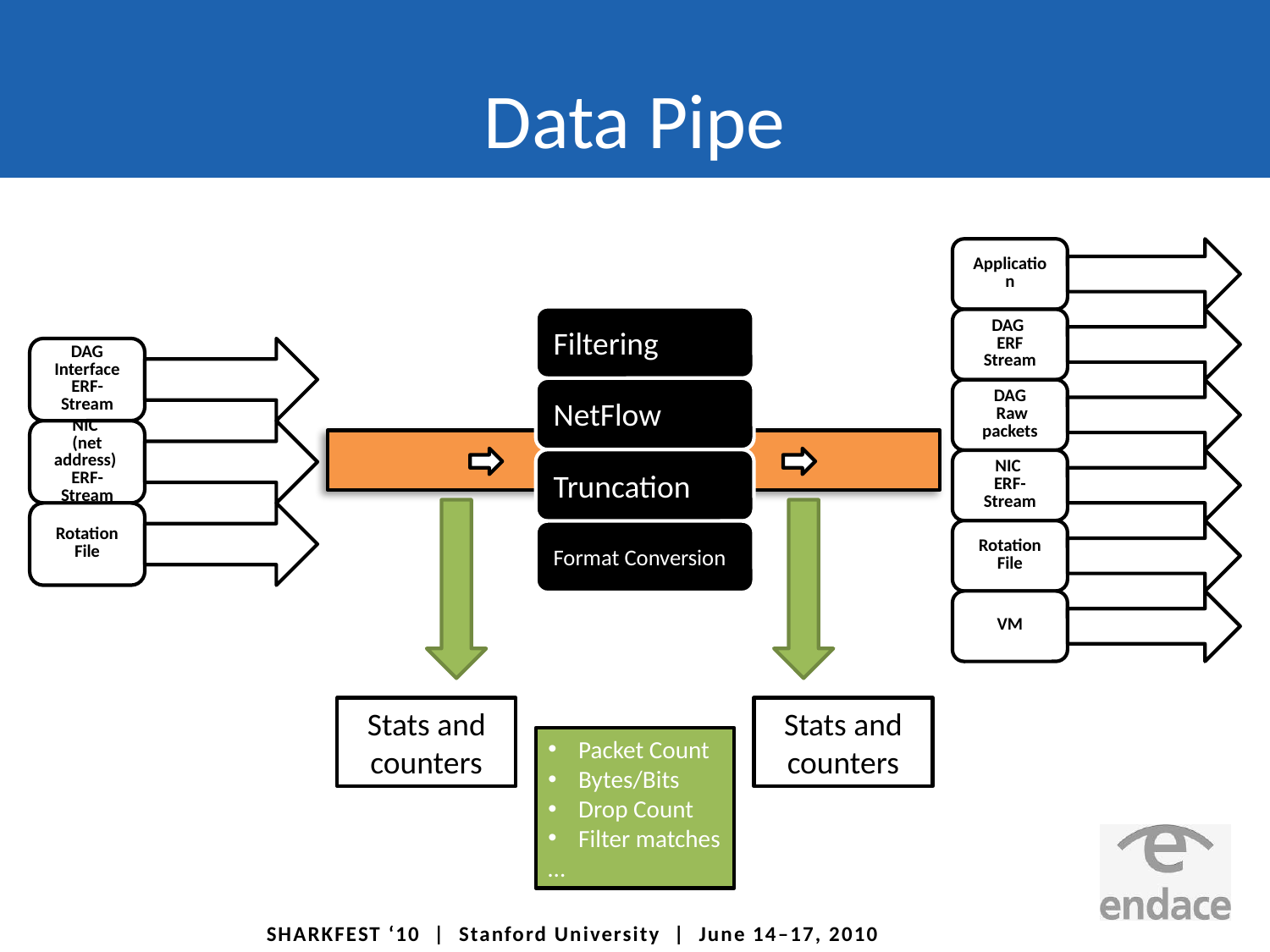

# Data Pipe
Application
DAG
ERF Stream
DAG
 Raw packets
NIC
ERF-Stream
Rotation File
VM
Filtering
NetFlow
Truncation
Format Conversion
DAG Interface
ERF-Stream
NIC
(net address)
ERF-Stream
Rotation File

Stats and counters
Stats and counters
Packet Count
Bytes/Bits
Drop Count
Filter matches
…